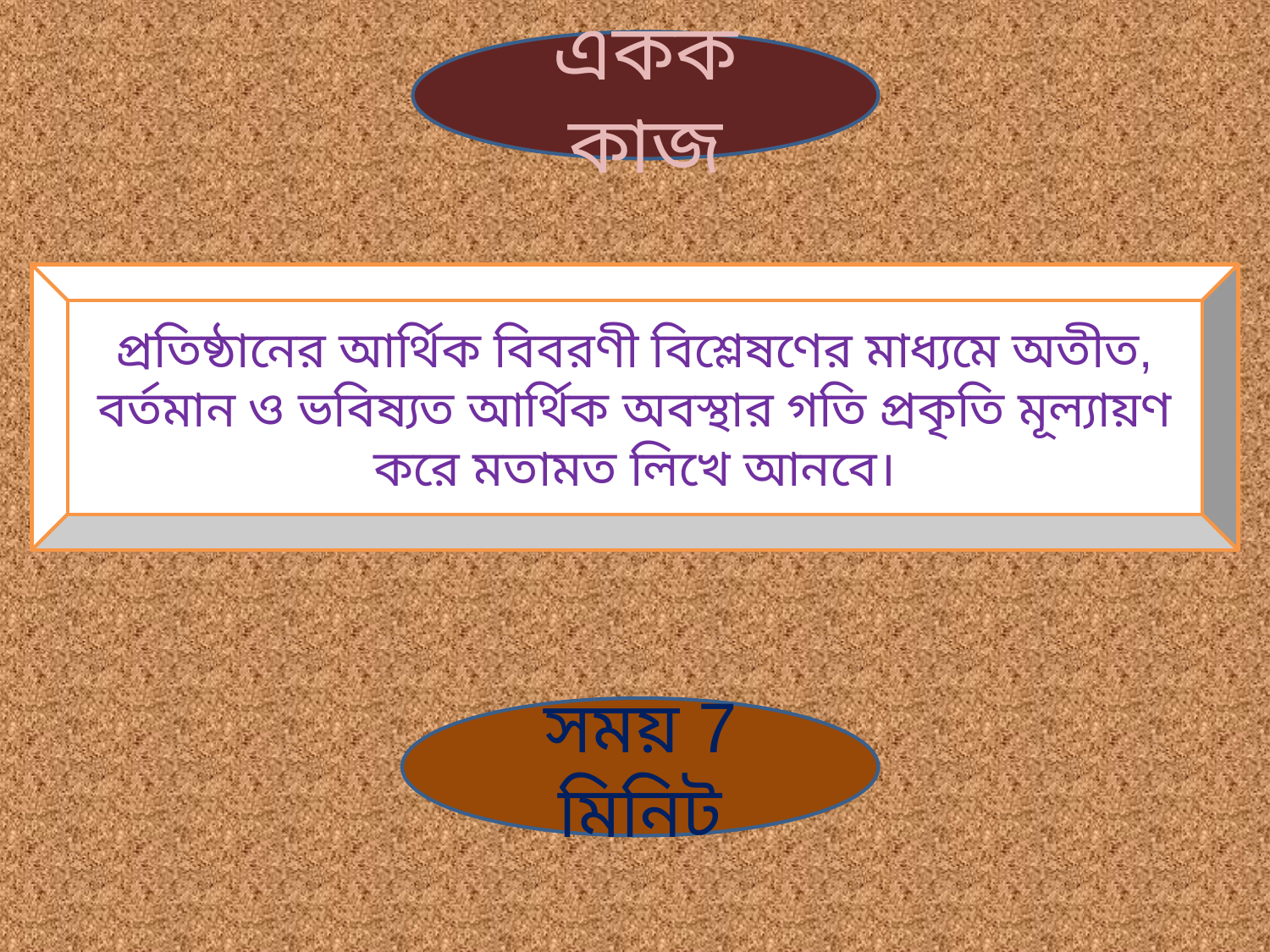

একক কাজ
প্রতিষ্ঠানের আর্থিক বিবরণী বিশ্লেষণের মাধ্যমে অতীত, বর্তমান ও ভবিষ্যত আর্থিক অবস্থার গতি প্রকৃতি মূল্যায়ণ করে মতামত লিখে আনবে।
সময় 7 মিনিট